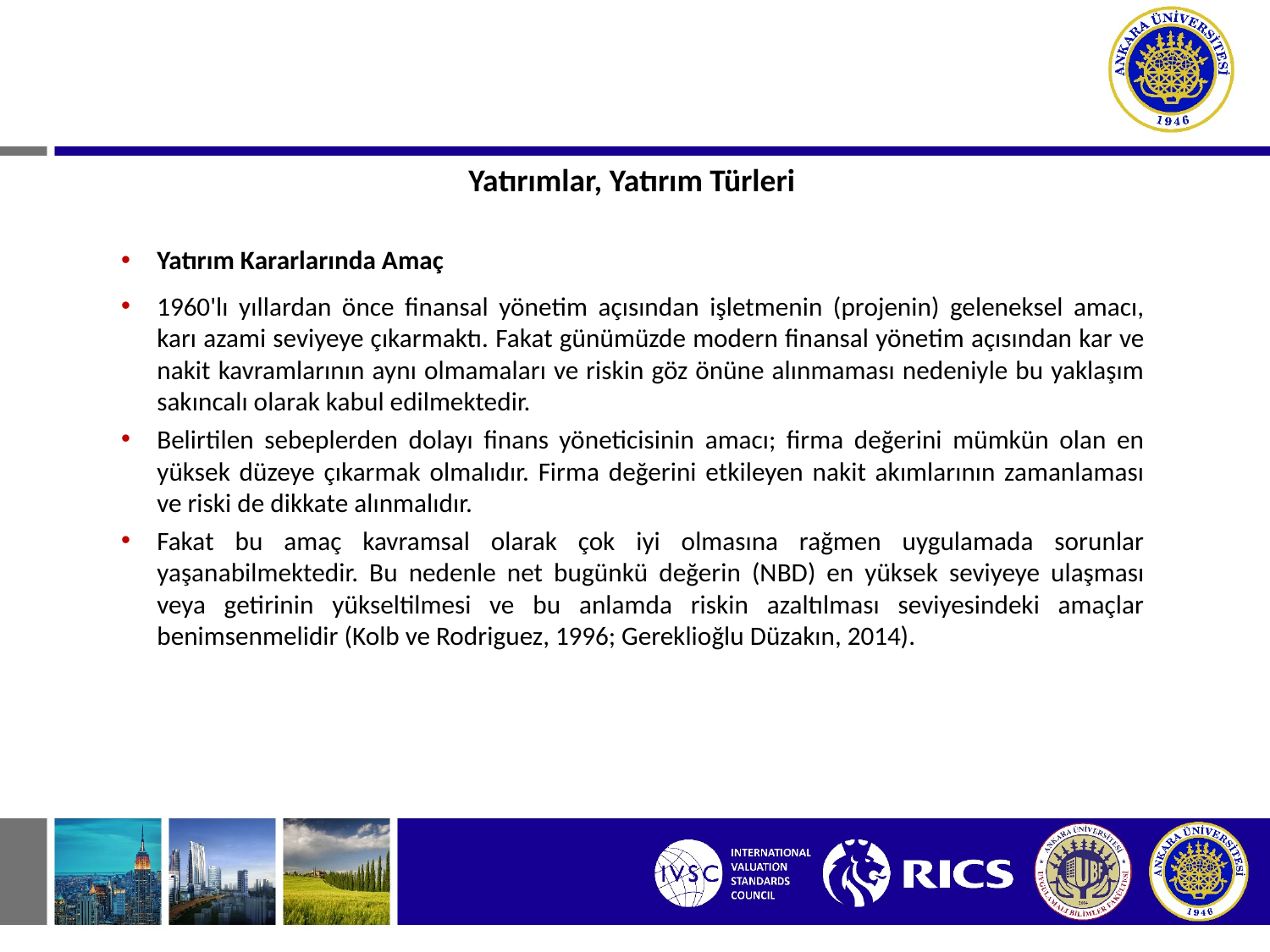

Yatırımlar, Yatırım Türleri
Yatırım Kararlarında Amaç
1960'lı yıllardan önce finansal yönetim açısından işletmenin (projenin) geleneksel amacı, karı azami seviyeye çıkarmaktı. Fakat günümüzde modern finansal yönetim açısından kar ve nakit kavramlarının aynı olmamaları ve riskin göz önüne alınmaması nedeniyle bu yaklaşım sakıncalı olarak kabul edilmektedir.
Belirtilen sebeplerden dolayı finans yöneticisinin amacı; firma değerini mümkün olan en yüksek düzeye çıkarmak olmalıdır. Firma değerini etkileyen nakit akımlarının zamanlaması ve riski de dikkate alınmalıdır.
Fakat bu amaç kavramsal olarak çok iyi olmasına rağmen uygulamada sorunlar yaşanabilmektedir. Bu nedenle net bugünkü değerin (NBD) en yüksek seviyeye ulaşması veya getirinin yükseltilmesi ve bu anlamda riskin azaltılması seviyesindeki amaçlar benimsenmelidir (Kolb ve Rodriguez, 1996; Gereklioğlu Düzakın, 2014).